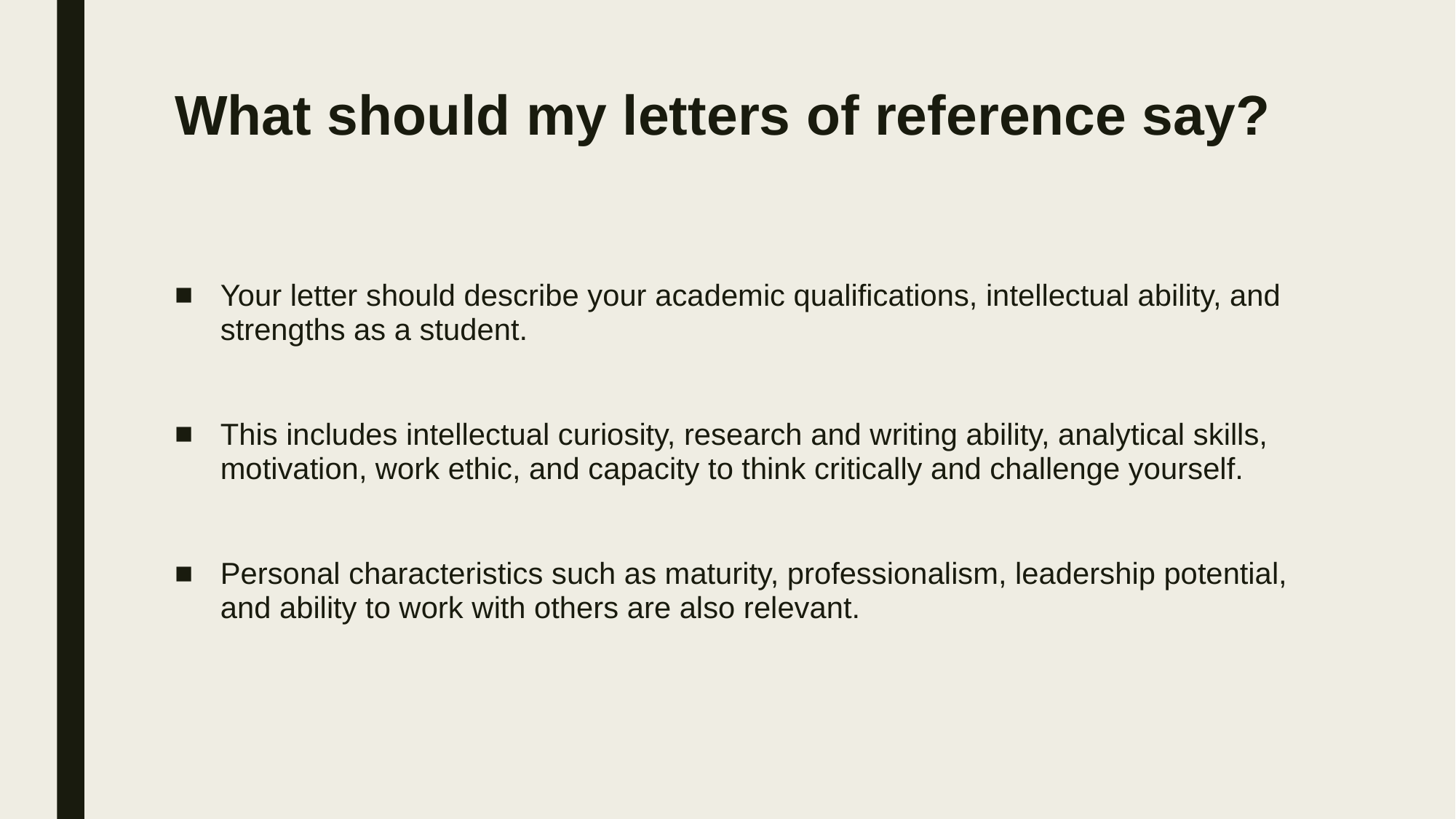

# What should my letters of reference say?
Your letter should describe your academic qualifications, intellectual ability, and strengths as a student.

This includes intellectual curiosity, research and writing ability, analytical skills, motivation, work ethic, and capacity to think critically and challenge yourself.

Personal characteristics such as maturity, professionalism, leadership potential, and ability to work with others are also relevant.